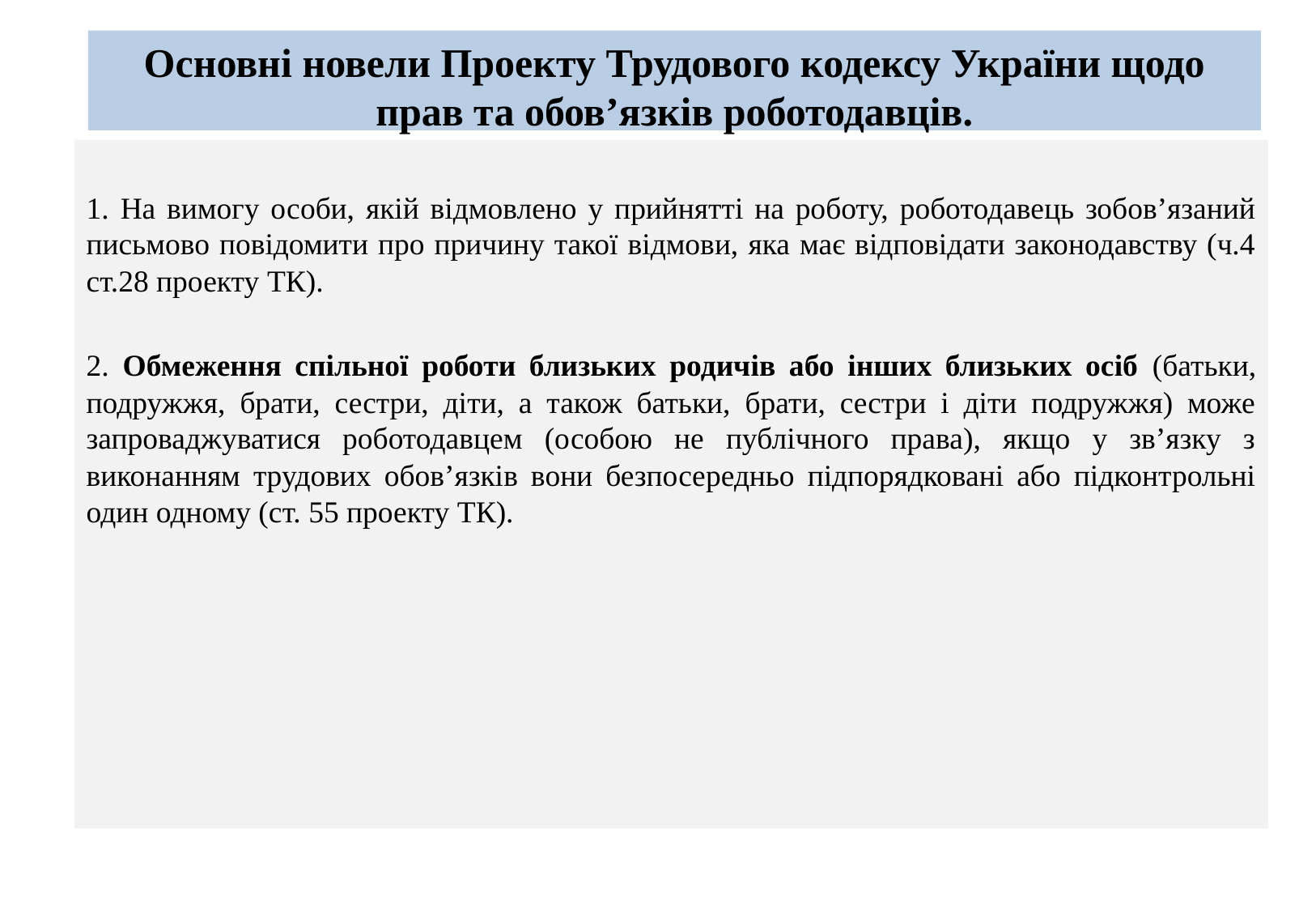

# Основні новели Проекту Трудового кодексу України щодо прав та обов’язків роботодавців.

1. На вимогу особи, якій відмовлено у прийнятті на роботу, роботодавець зобов’язаний письмово повідомити про причину такої відмови, яка має відповідати законодавству (ч.4 ст.28 проекту ТК).

2. Обмеження спільної роботи близьких родичів або інших близьких осіб (батьки, подружжя, брати, сестри, діти, а також батьки, брати, сестри і діти подружжя) може запроваджуватися роботодавцем (особою не публічного права), якщо у зв’язку з виконанням трудових обов’язків вони безпосередньо підпорядковані або підконтрольні один одному (ст. 55 проекту ТК).